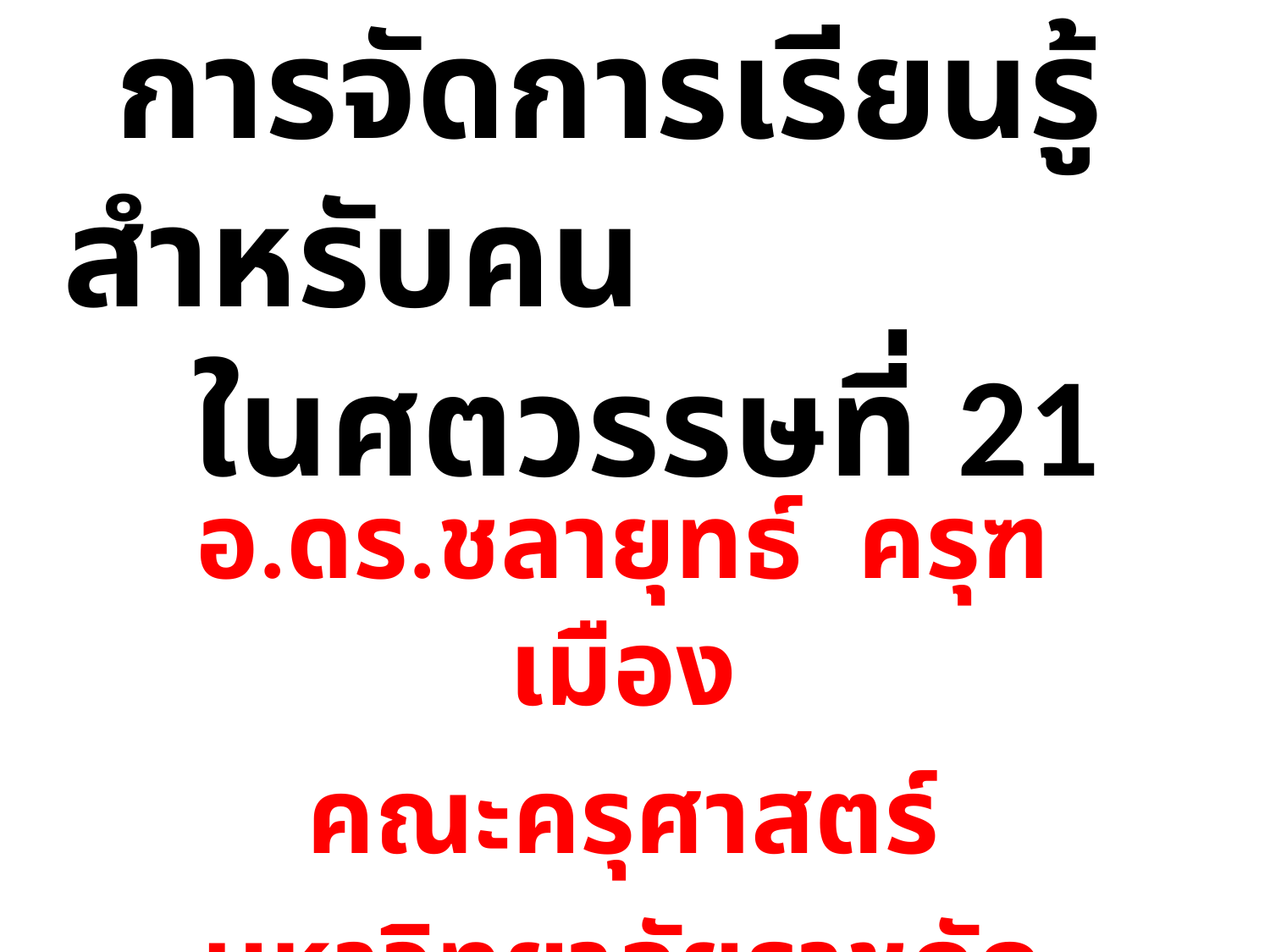

# การจัดการเรียนรู้สำหรับคน                 ในศตวรรษที่ 21
อ.ดร.ชลายุทธ์  ครุฑเมือง
คณะครุศาสตร์
มหาวิทยาลัยราชภัฏอุตรดิตถ์